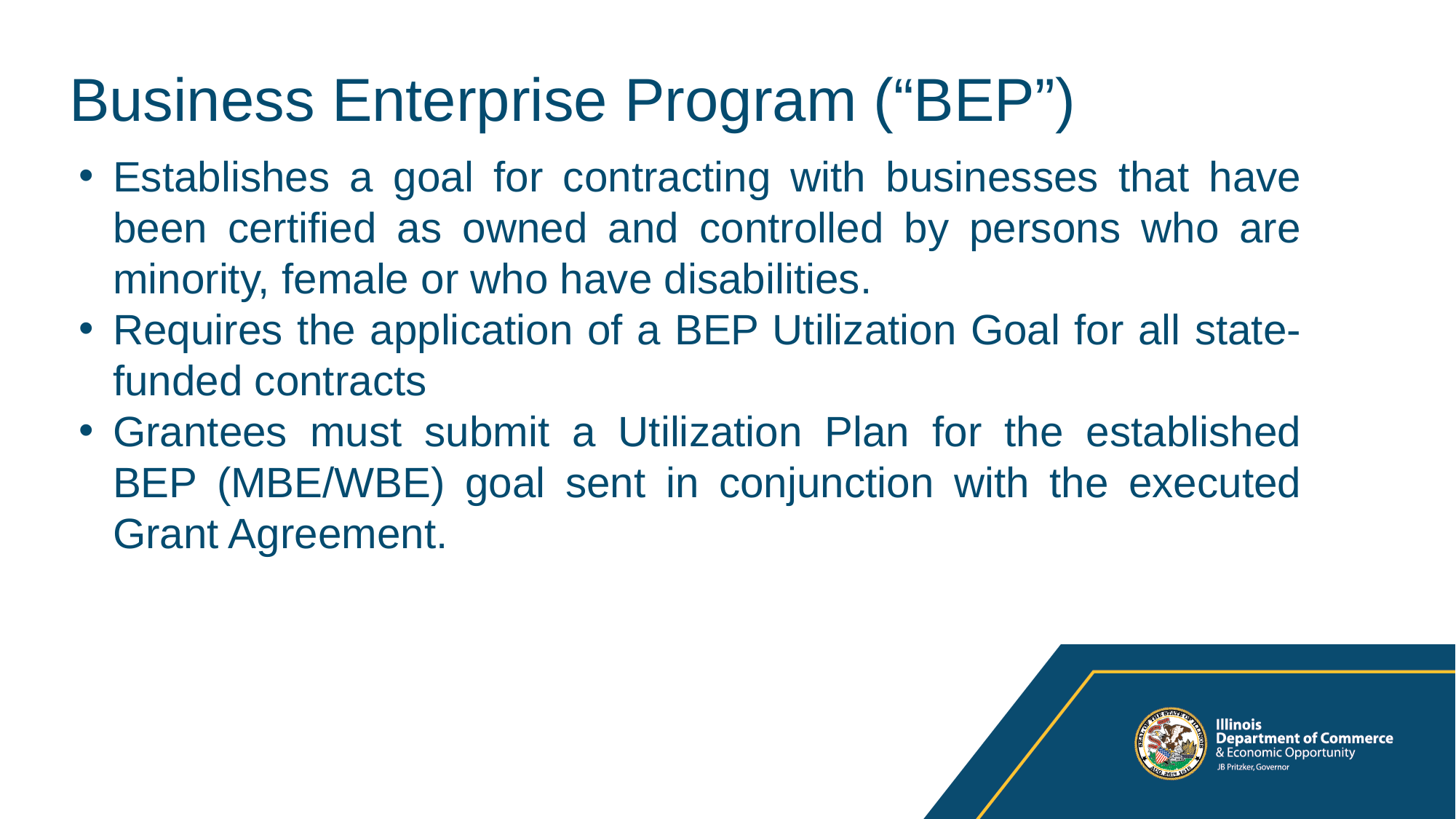

# Business Enterprise Program (“BEP”)
Establishes a goal for contracting with businesses that have been certified as owned and controlled by persons who are minority, female or who have disabilities.
Requires the application of a BEP Utilization Goal for all state-funded contracts
Grantees must submit a Utilization Plan for the established BEP (MBE/WBE) goal sent in conjunction with the executed Grant Agreement.